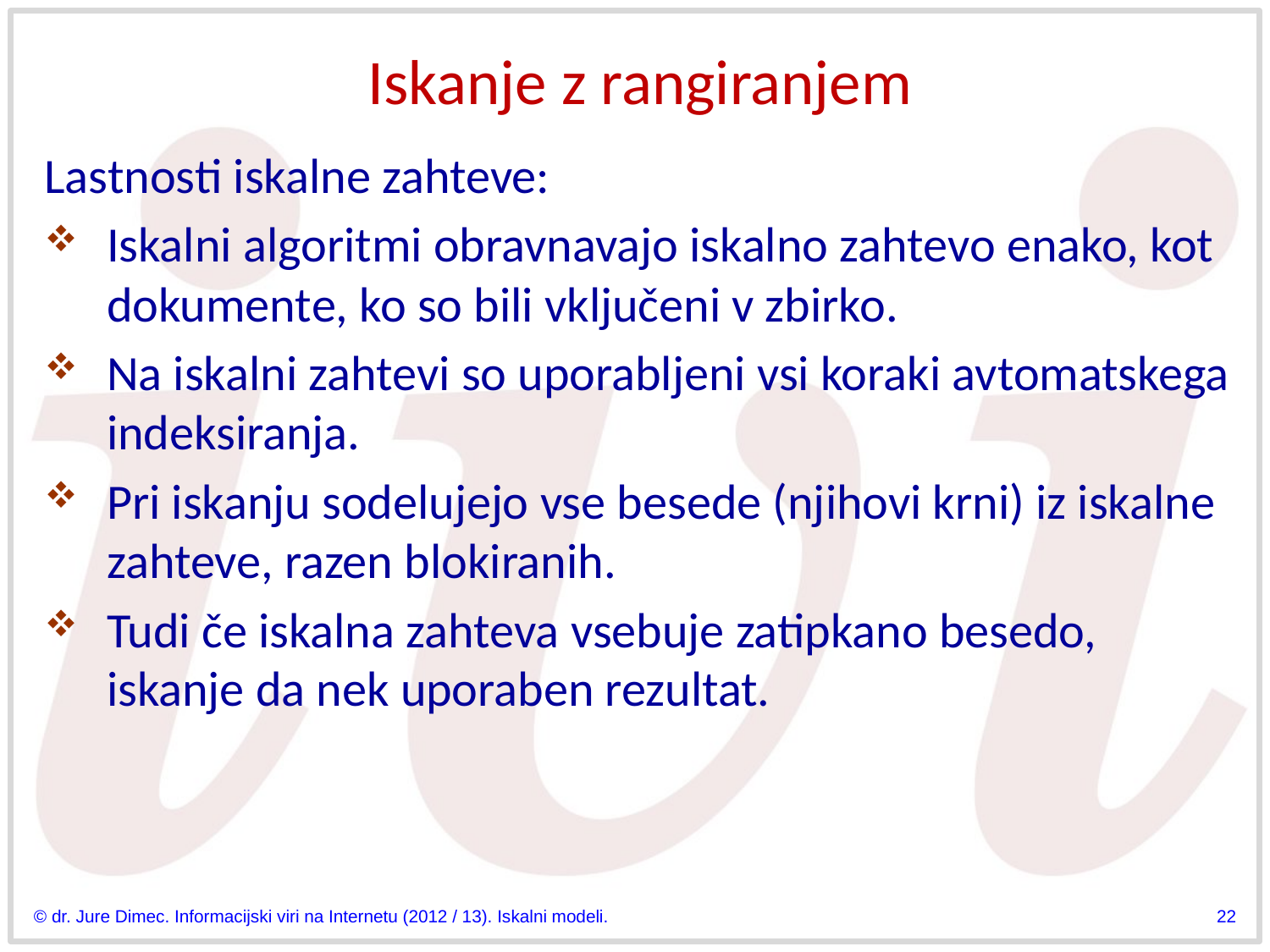

# Iskanje z rangiranjem
Lastnosti iskalne zahteve:
Iskalni algoritmi obravnavajo iskalno zahtevo enako, kot dokumente, ko so bili vključeni v zbirko.
Na iskalni zahtevi so uporabljeni vsi koraki avtomatskega indeksiranja.
Pri iskanju sodelujejo vse besede (njihovi krni) iz iskalne zahteve, razen blokiranih.
Tudi če iskalna zahteva vsebuje zatipkano besedo, iskanje da nek uporaben rezultat.
© dr. Jure Dimec. Informacijski viri na Internetu (2012 / 13). Iskalni modeli.
22